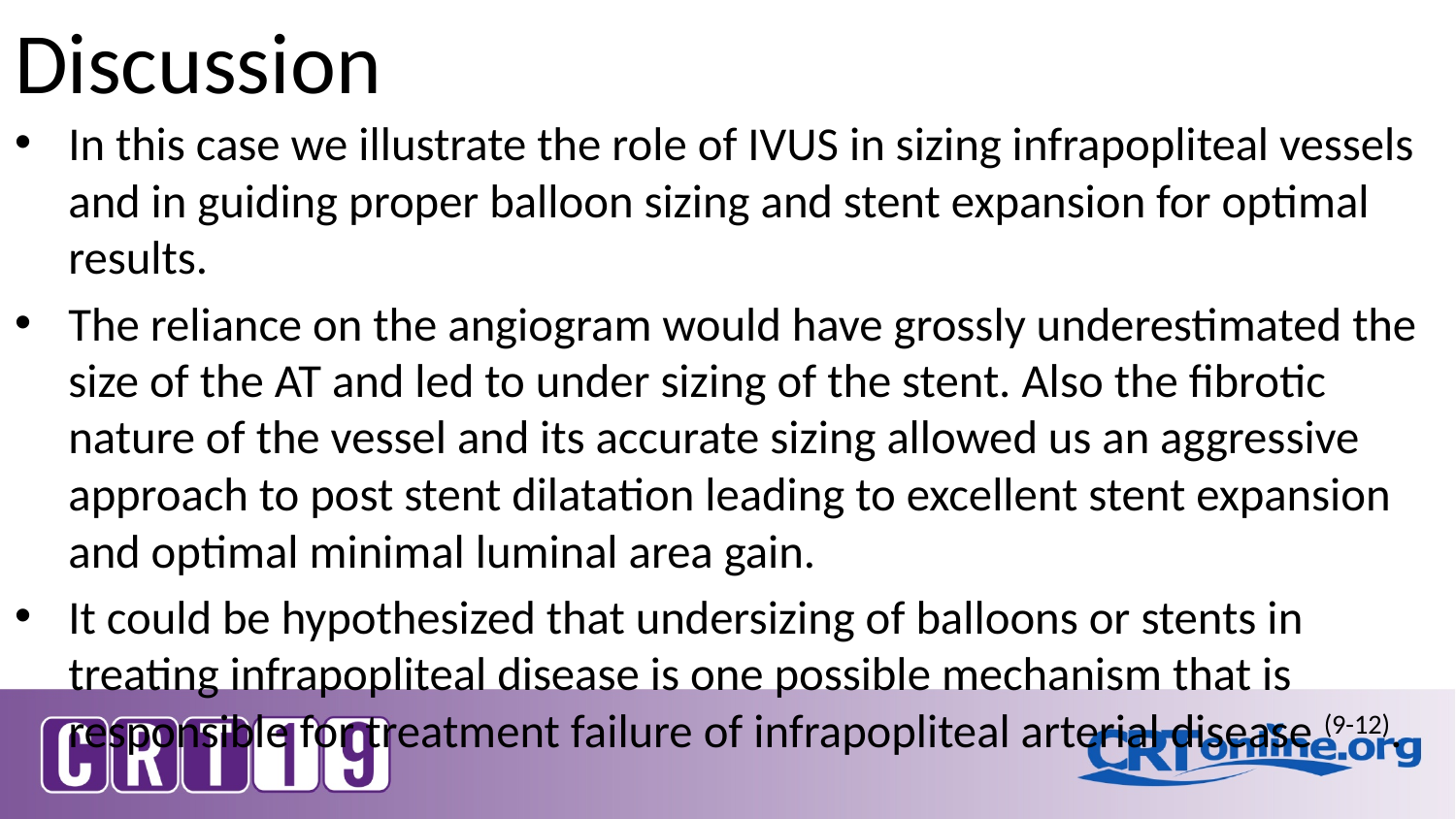

# Discussion
In this case we illustrate the role of IVUS in sizing infrapopliteal vessels and in guiding proper balloon sizing and stent expansion for optimal results.
The reliance on the angiogram would have grossly underestimated the size of the AT and led to under sizing of the stent. Also the fibrotic nature of the vessel and its accurate sizing allowed us an aggressive approach to post stent dilatation leading to excellent stent expansion and optimal minimal luminal area gain.
It could be hypothesized that undersizing of balloons or stents in treating infrapopliteal disease is one possible mechanism that is responsible for treatment failure of infrapopliteal arterial disease (9-12).